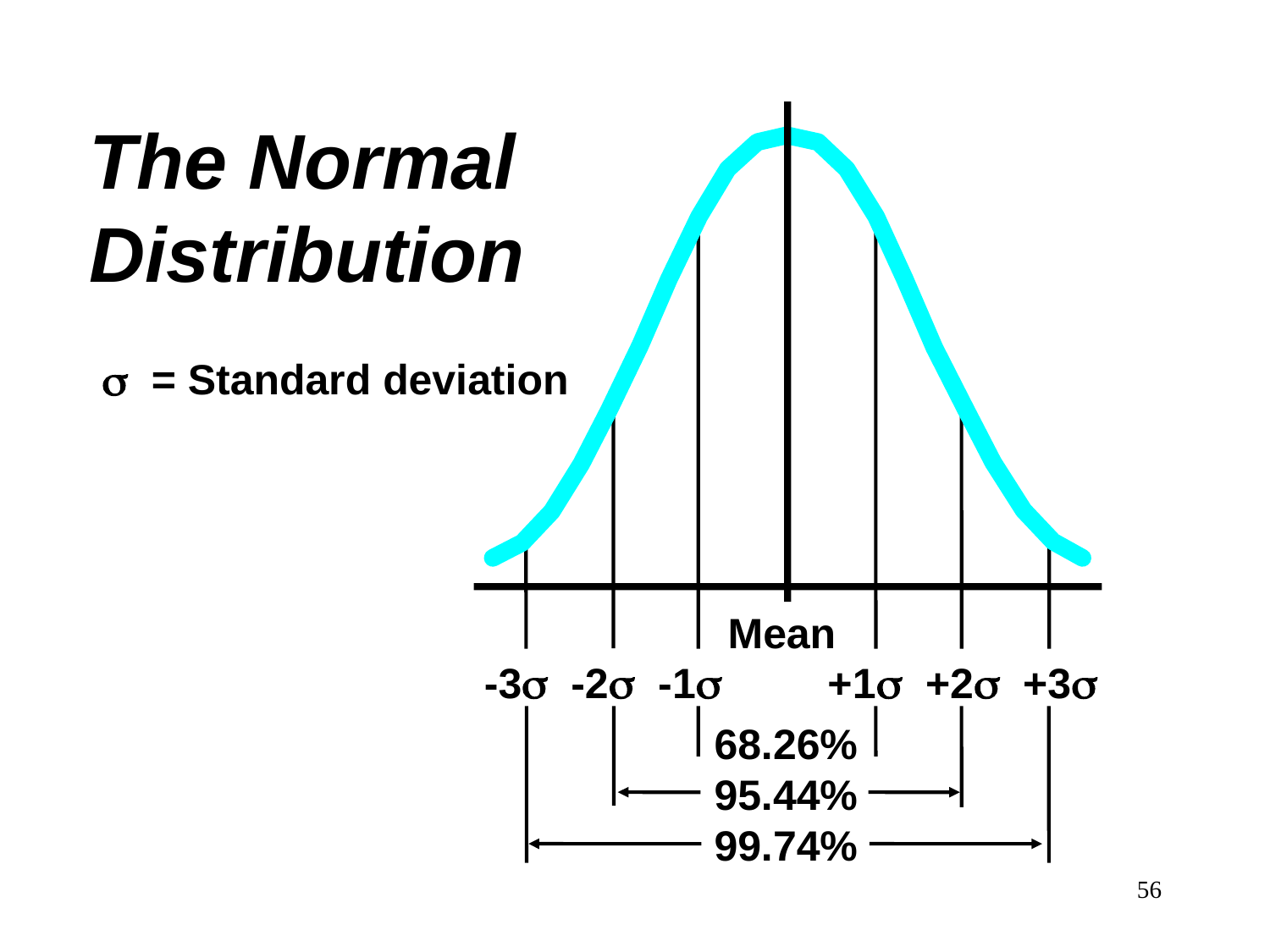

Mean
-3σ  -2σ  -1σ         +1σ  +2σ  +3σ

68.26%
95.44%
99.74%

The Normal
Distribution
σ  = Standard deviation
56